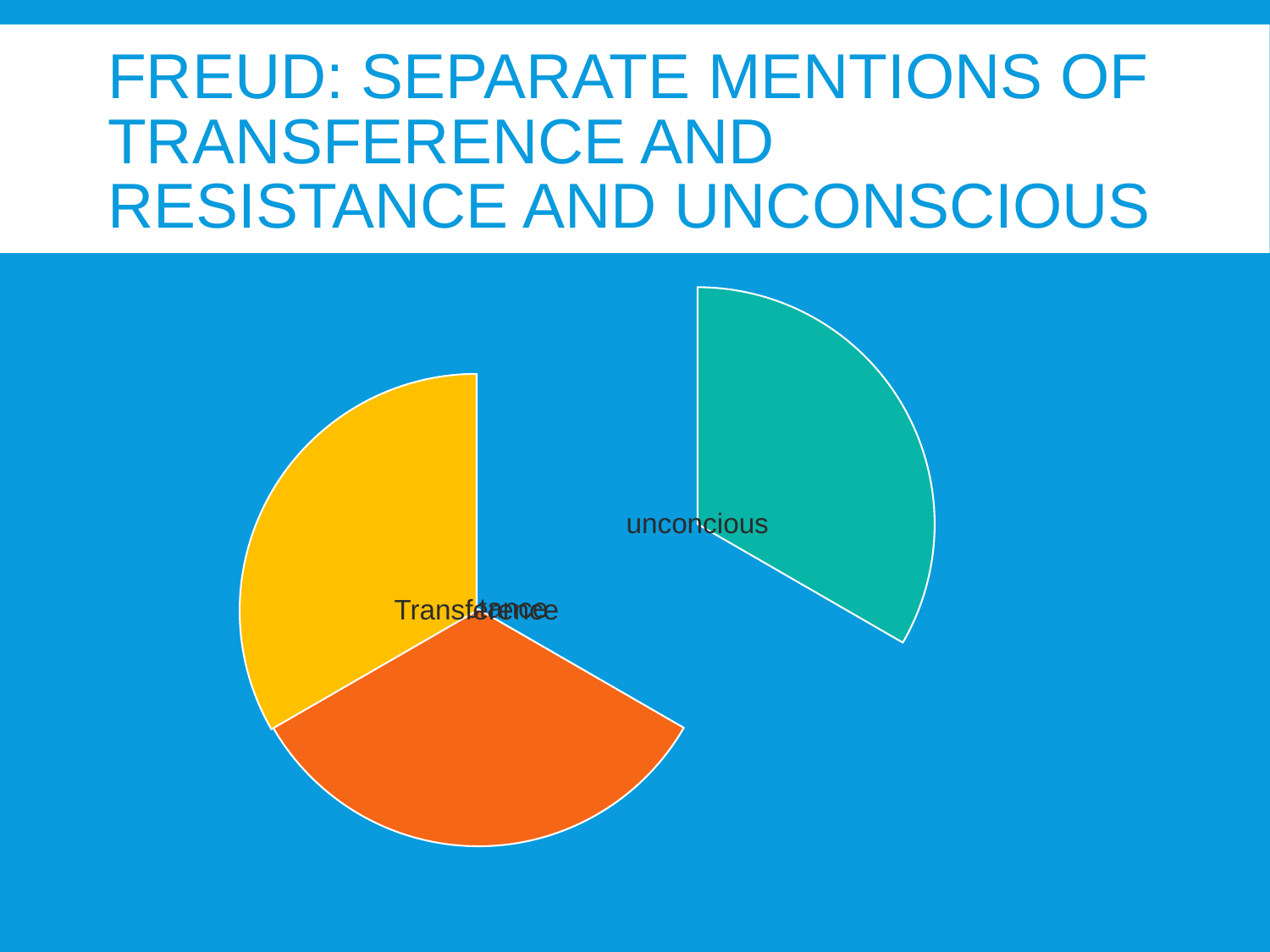

# Freud: separate mentions of transference and resistance and unconscious
unconcious
Resistance
Transference